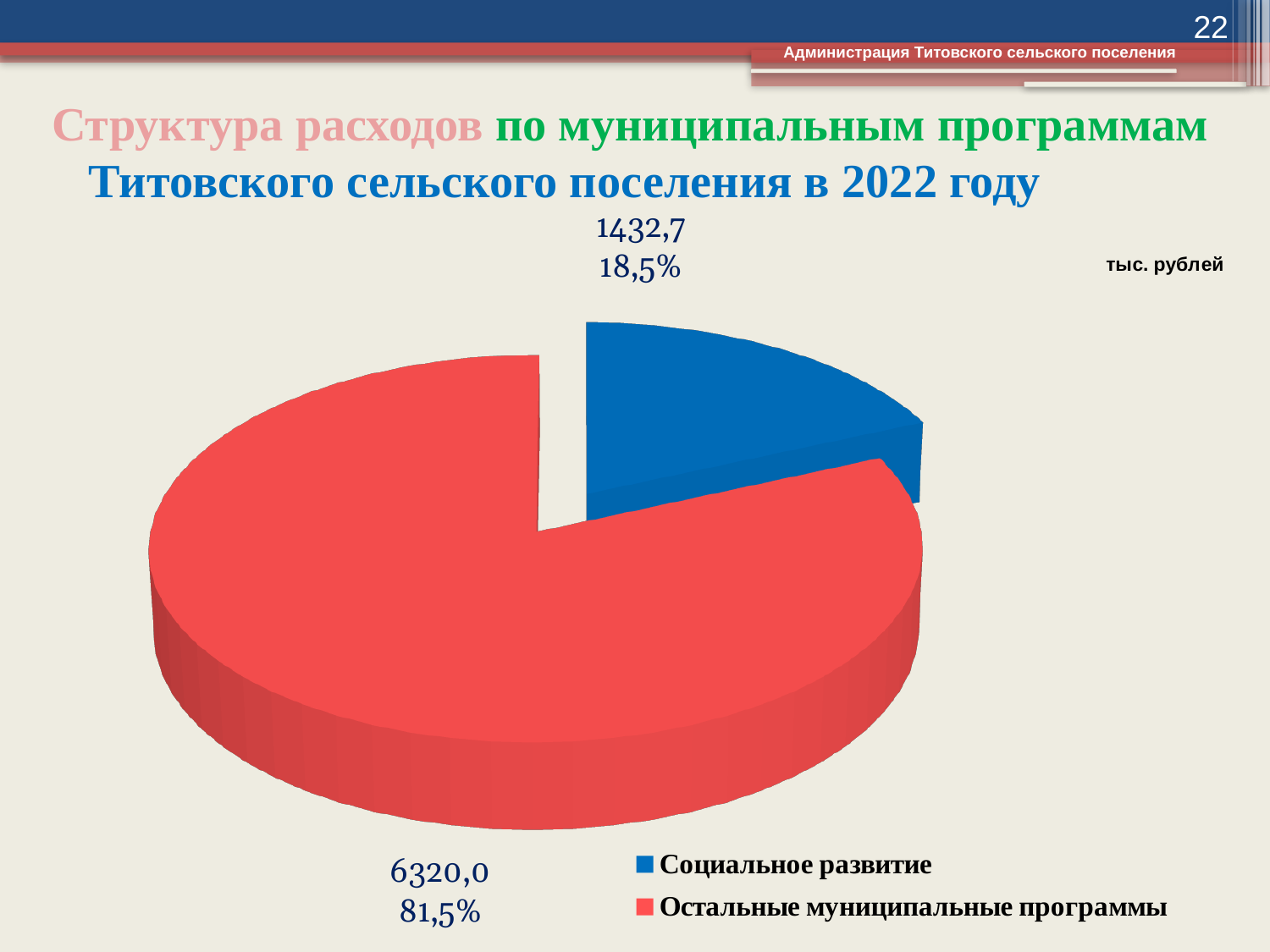

22
Администрация Титовского сельского поселения
# Структура расходов по муниципальным программам Титовского сельского поселения в 2022 году

[unsupported chart]